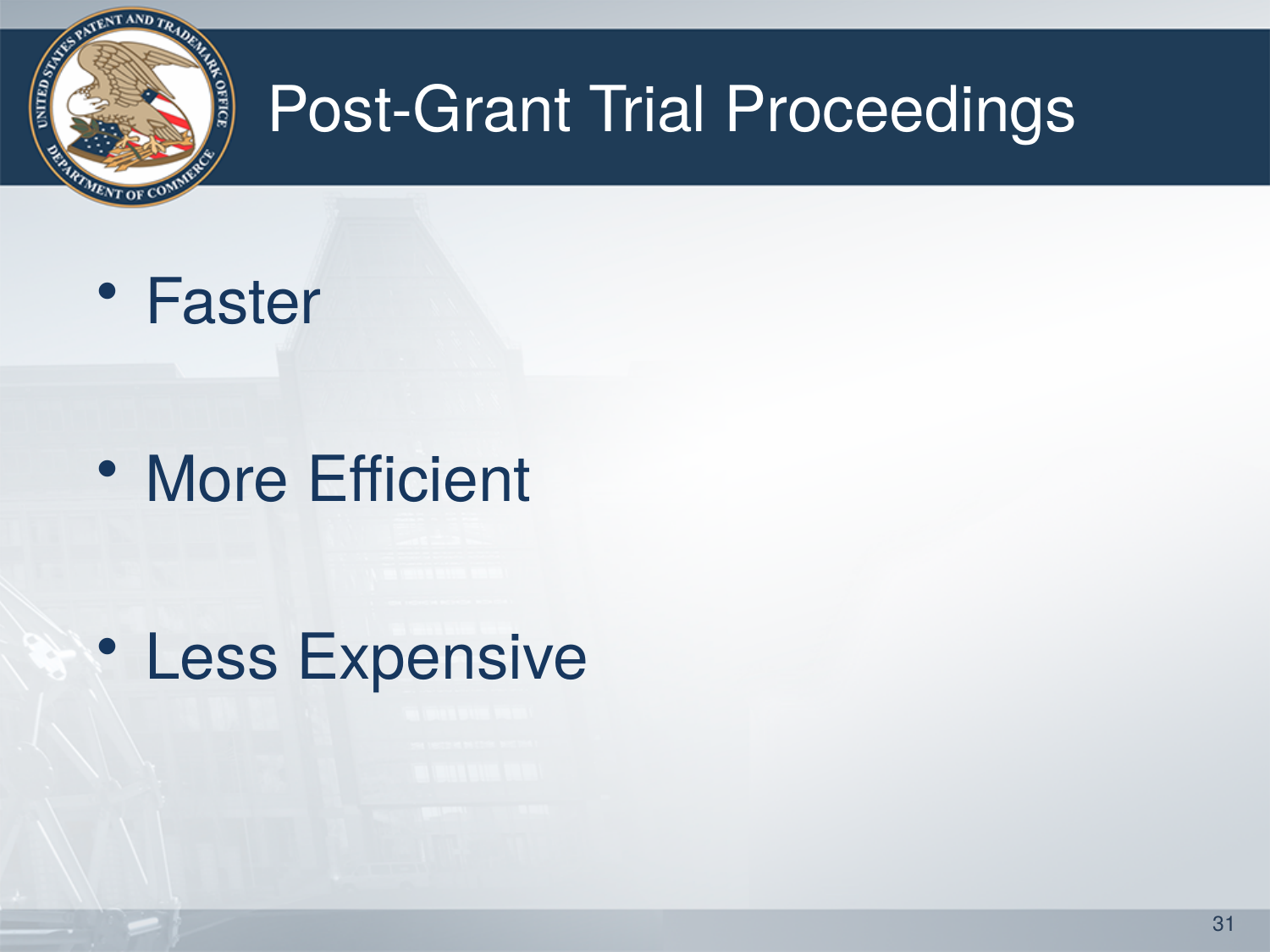

# Post-Grant Trial Proceedings
Faster

More Efficient

Less Expensive
31